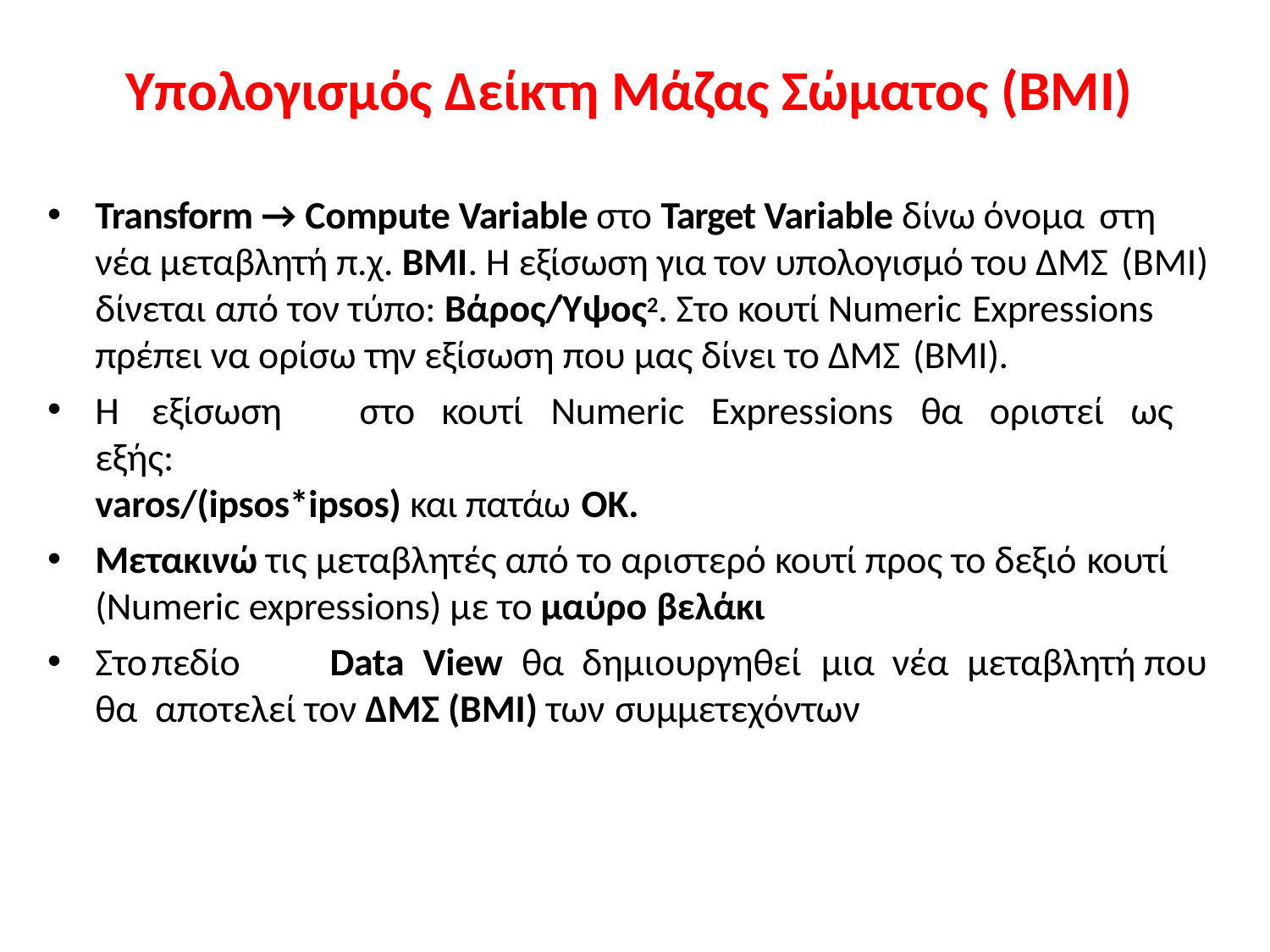

# Υπολογισμός Δείκτη Μάζας Σώματος (BMI)
Transform → Compute Variable στο Target Variable δίνω όνομα στη
νέα μεταβλητή π.χ. BMI. Η εξίσωση για τον υπολογισμό του ΔΜΣ (BMI)
δίνεται από τον τύπο: Βάρος/Ύψος2. Στο κουτί Numeric Expressions
πρέπει να ορίσω την εξίσωση που μας δίνει το ΔΜΣ (BMI).
Η	εξίσωση	στο	κουτί	Numeric	Expressions	θα	οριστεί	ως	εξής:
varos/(ipsos*ipsos) και πατάω ΟΚ.
Μετακινώ τις μεταβλητές από το αριστερό κουτί προς το δεξιό κουτί
(Numeric expressions) με το μαύρο βελάκι
Στο	πεδίο	Data	View	θα	δημιουργηθεί	μια  νέα	μεταβλητή που θα  αποτελεί τον ΔΜΣ (BMI) των συμμετεχόντων